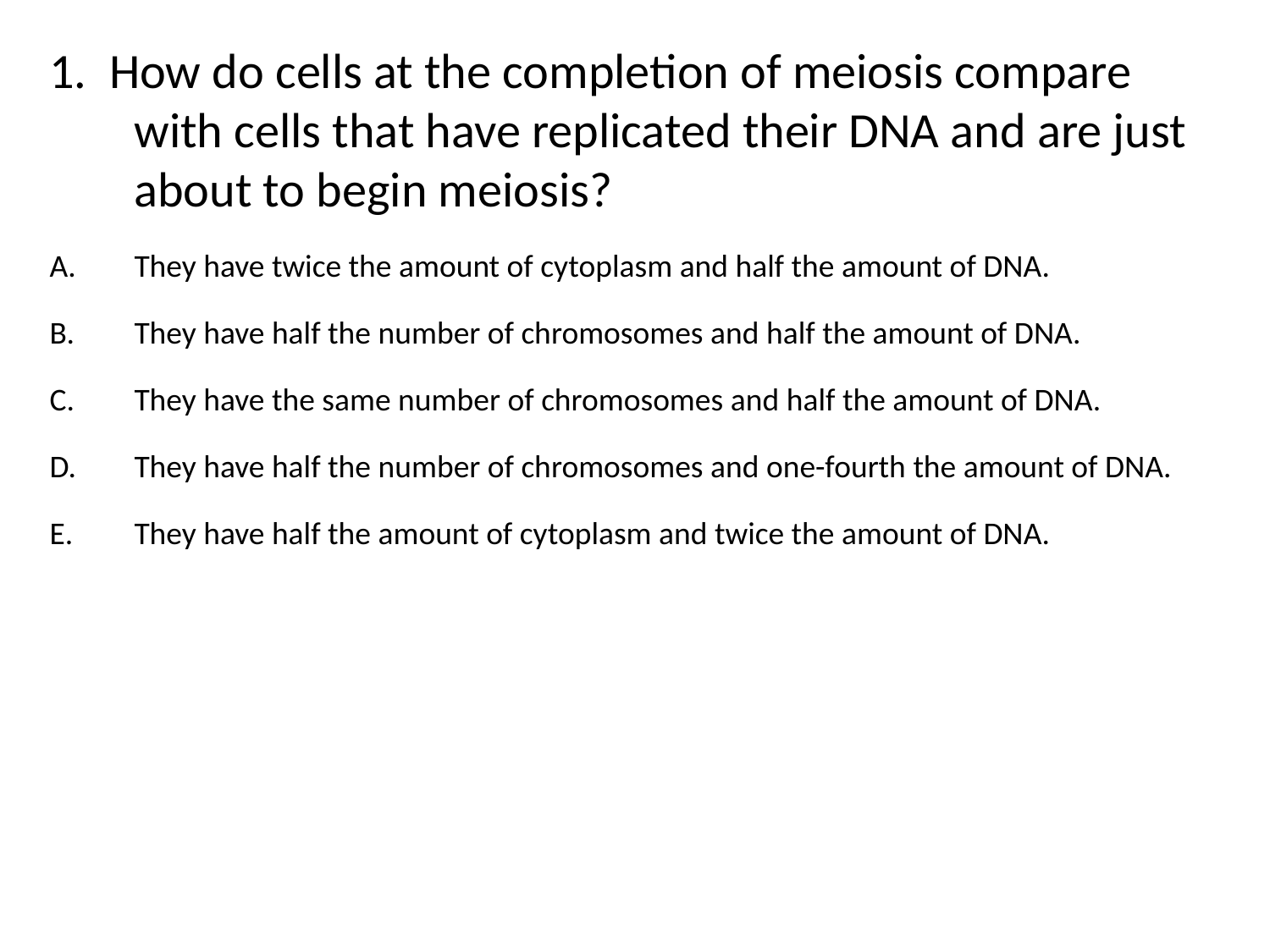

1.  How do cells at the completion of meiosis compare with cells that have replicated their DNA and are just about to begin meiosis?
They have twice the amount of cytoplasm and half the amount of DNA.
They have half the number of chromosomes and half the amount of DNA.
They have the same number of chromosomes and half the amount of DNA.
They have half the number of chromosomes and one-fourth the amount of DNA.
They have half the amount of cytoplasm and twice the amount of DNA.